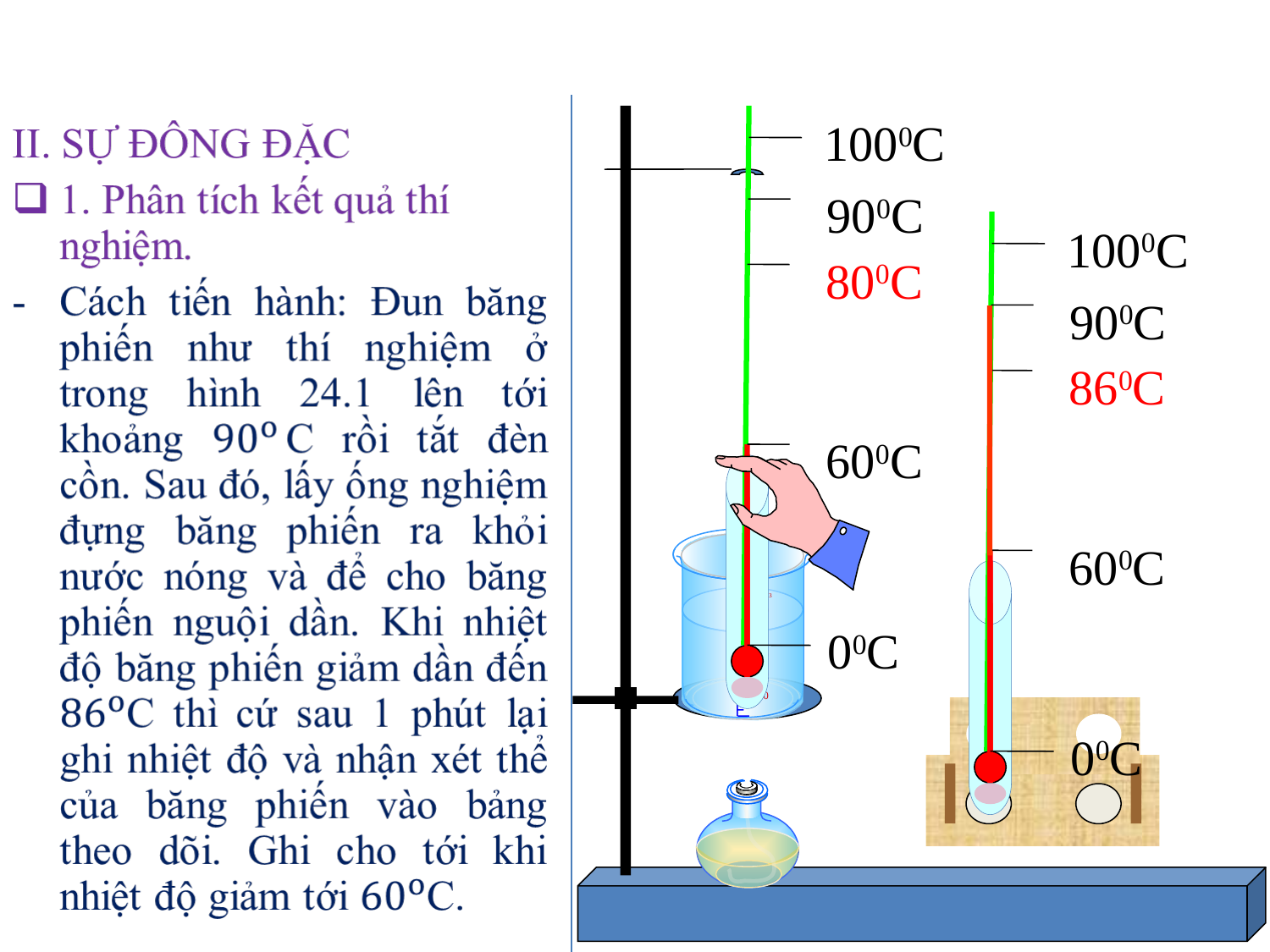

1000C

900C

800C

600C

00C

1000C

900C

860C

600C

00C

Cm3
250

200

150

100

50